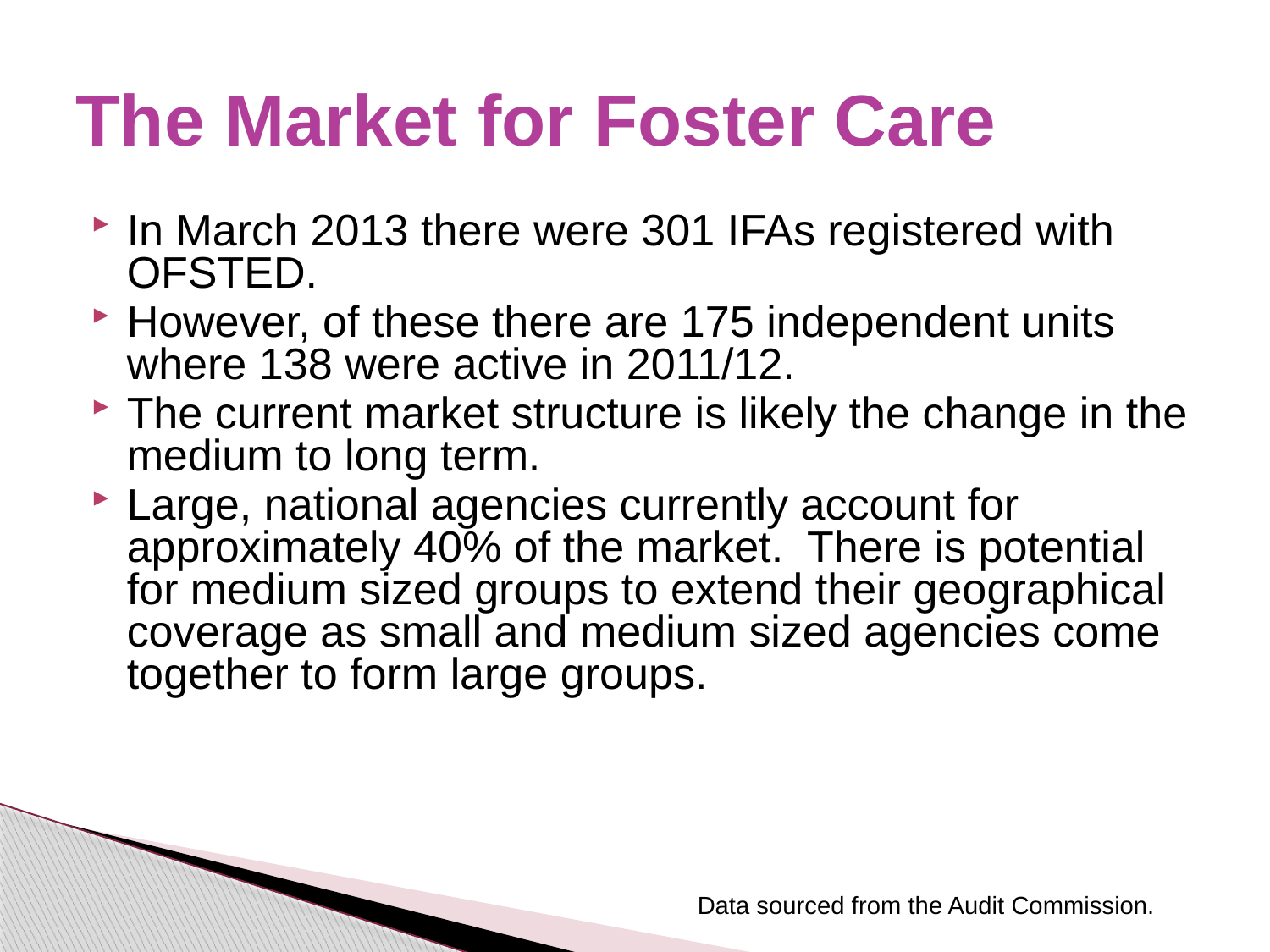

# The Market for Foster Care
In March 2013 there were 301 IFAs registered with OFSTED.
However, of these there are 175 independent units where 138 were active in 2011/12.
The current market structure is likely the change in the medium to long term.
Large, national agencies currently account for approximately 40% of the market.  There is potential for medium sized groups to extend their geographical coverage as small and medium sized agencies come together to form large groups.
Data sourced from the Audit Commission.